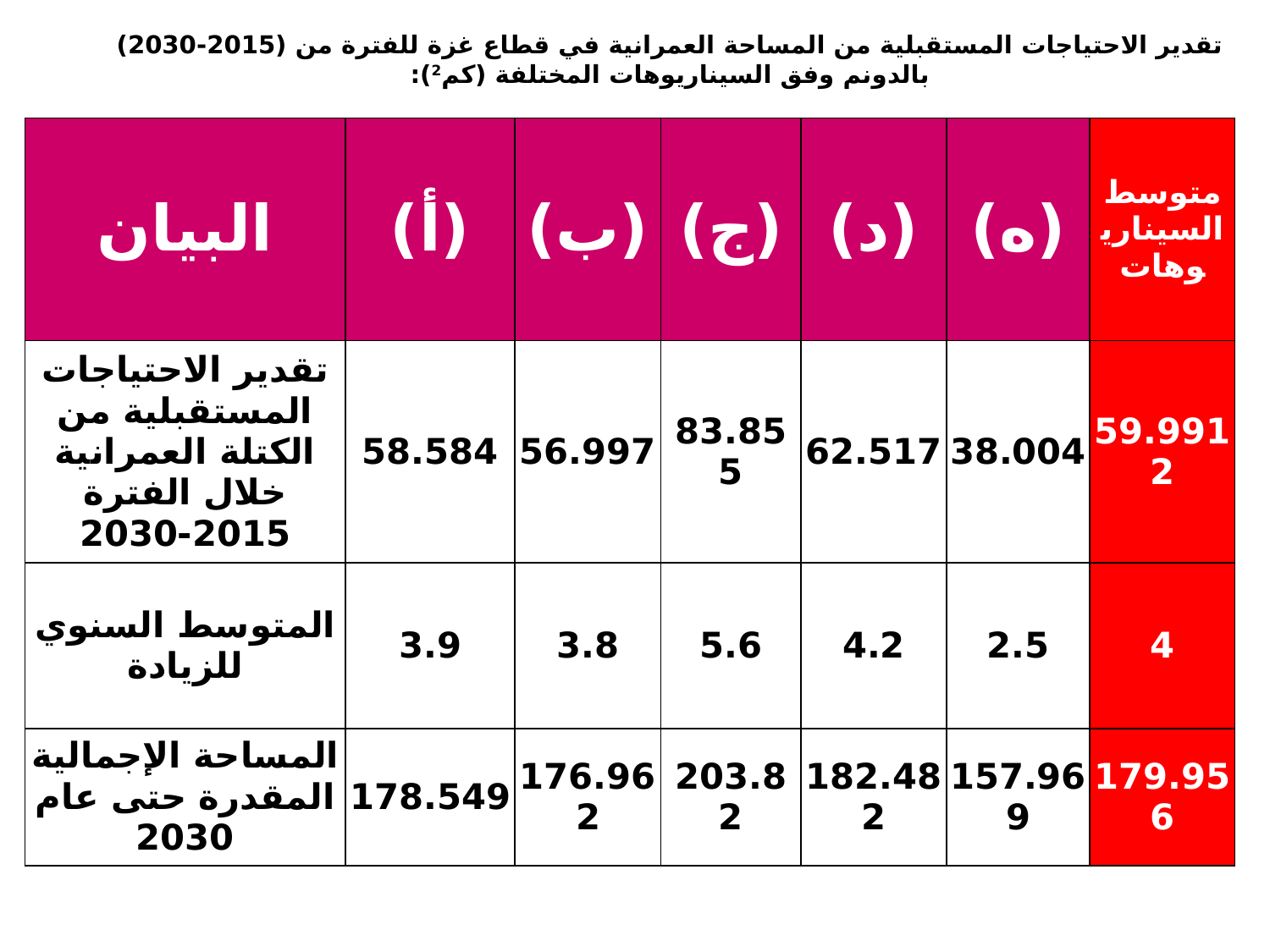

تقدير الاحتياجات المستقبلية من المساحة العمرانية في قطاع غزة للفترة من (2015-2030) بالدونم وفق السيناريوهات المختلفة (كم2):

| البيان | (أ) | (ب) | (ج) | (د) | (ه) | متوسط السيناريوهات |
| --- | --- | --- | --- | --- | --- | --- |
| تقدير الاحتياجات المستقبلية من الكتلة العمرانية خلال الفترة 2015-2030 | 58.584 | 56.997 | 83.855 | 62.517 | 38.004 | 59.9912 |
| المتوسط السنوي للزيادة | 3.9 | 3.8 | 5.6 | 4.2 | 2.5 | 4 |
| المساحة الإجمالية المقدرة حتى عام 2030 | 178.549 | 176.962 | 203.82 | 182.482 | 157.969 | 179.956 |